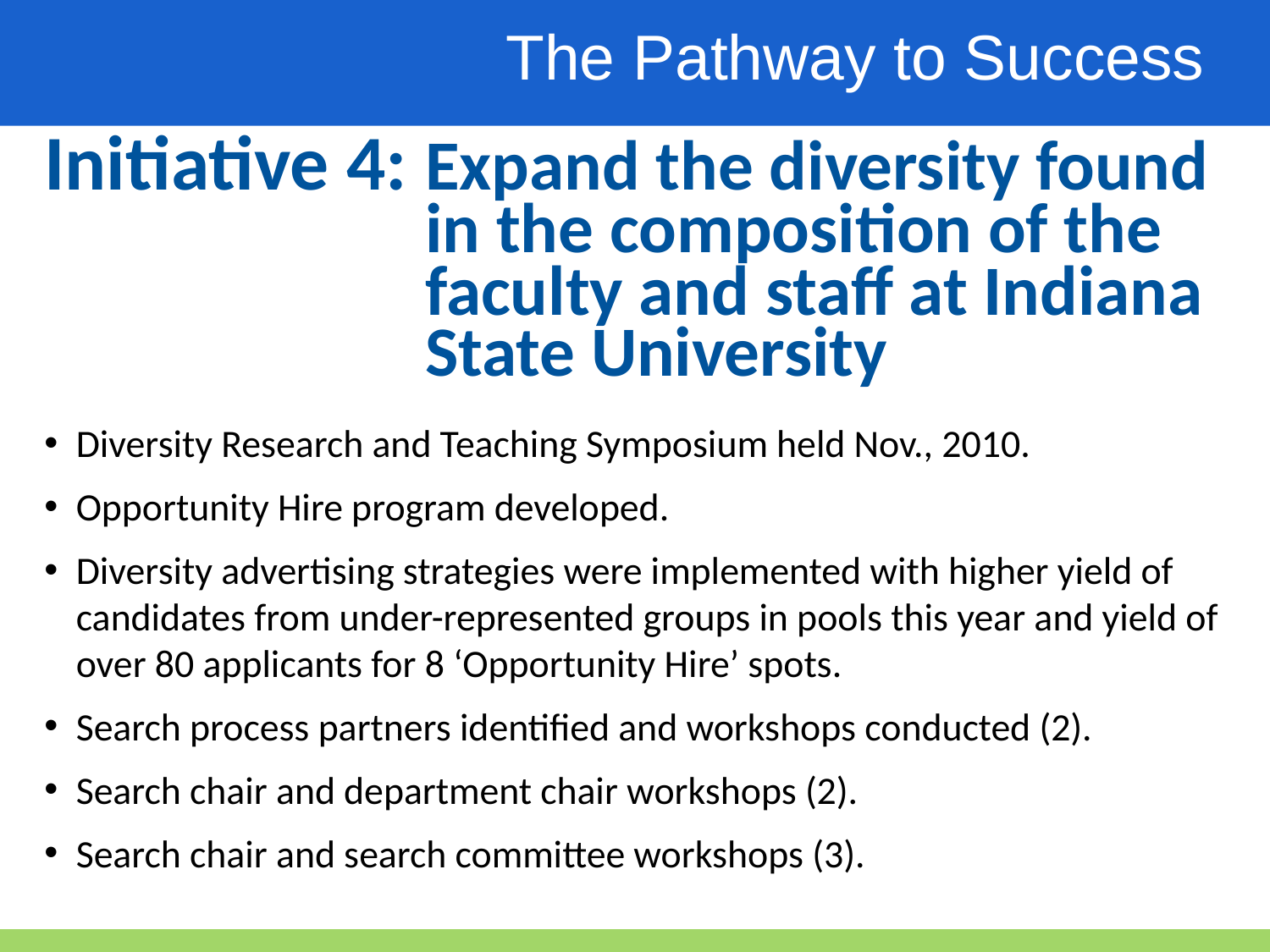

The Pathway to Success
Initiative 4:	Expand the diversity found 			in the composition of the 				faculty and staff at Indiana 			State University
Diversity Research and Teaching Symposium held Nov., 2010.

Opportunity Hire program developed.

Diversity advertising strategies were implemented with higher yield of candidates from under-represented groups in pools this year and yield of over 80 applicants for 8 ‘Opportunity Hire’ spots.

Search process partners identified and workshops conducted (2).

Search chair and department chair workshops (2).

Search chair and search committee workshops (3).